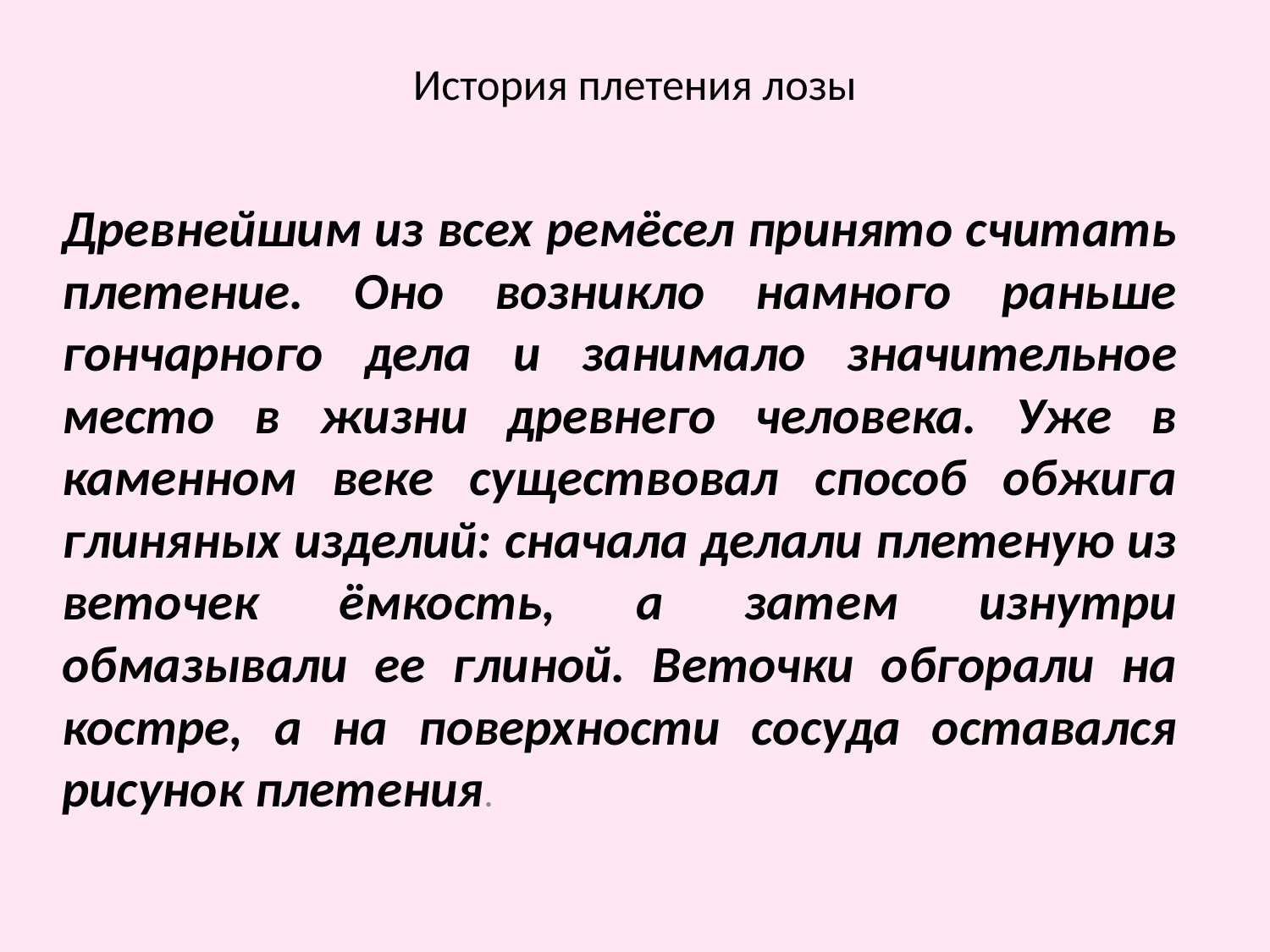

# История плетения лозы
Древнейшим из всех ремёсел принято считать плетение. Оно возникло намного раньше гончарного дела и занимало значительное место в жизни древнего человека. Уже в каменном веке существовал способ обжига глиняных изделий: сначала делали плетеную из веточек ёмкость, а затем изнутри обмазывали ее глиной. Веточки обгорали на костре, а на поверхности сосуда оставался рисунок плетения.